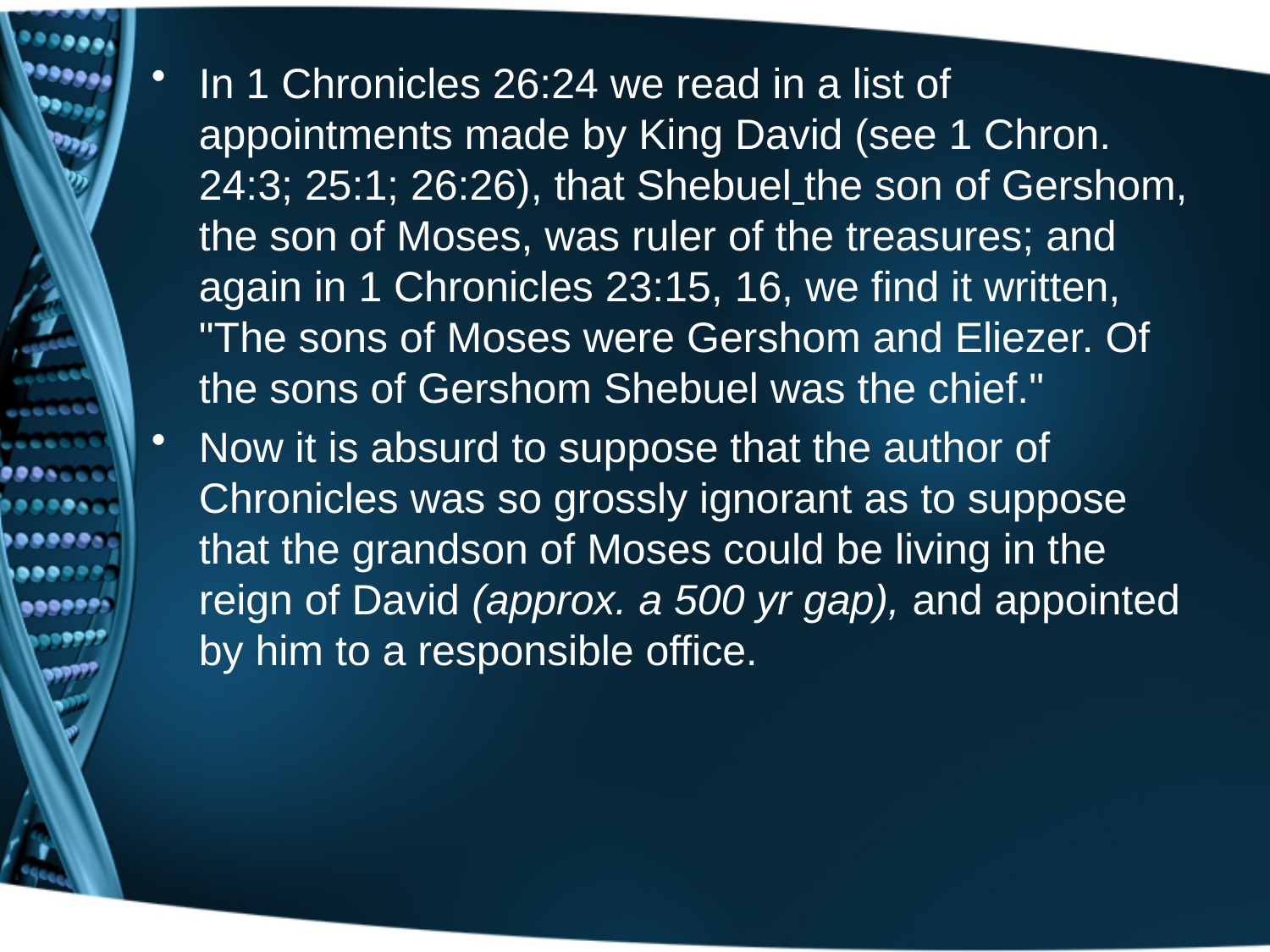

In 1 Chronicles 26:24 we read in a list of appointments made by King David (see 1 Chron. 24:3; 25:1; 26:26), that Shebuel the son of Gershom, the son of Moses, was ruler of the treasures; and again in 1 Chronicles 23:15, 16, we find it written, "The sons of Moses were Gershom and Eliezer. Of the sons of Gershom Shebuel was the chief."
Now it is absurd to suppose that the author of Chronicles was so grossly ignorant as to suppose that the grandson of Moses could be living in the reign of David (approx. a 500 yr gap), and appointed by him to a responsible office.